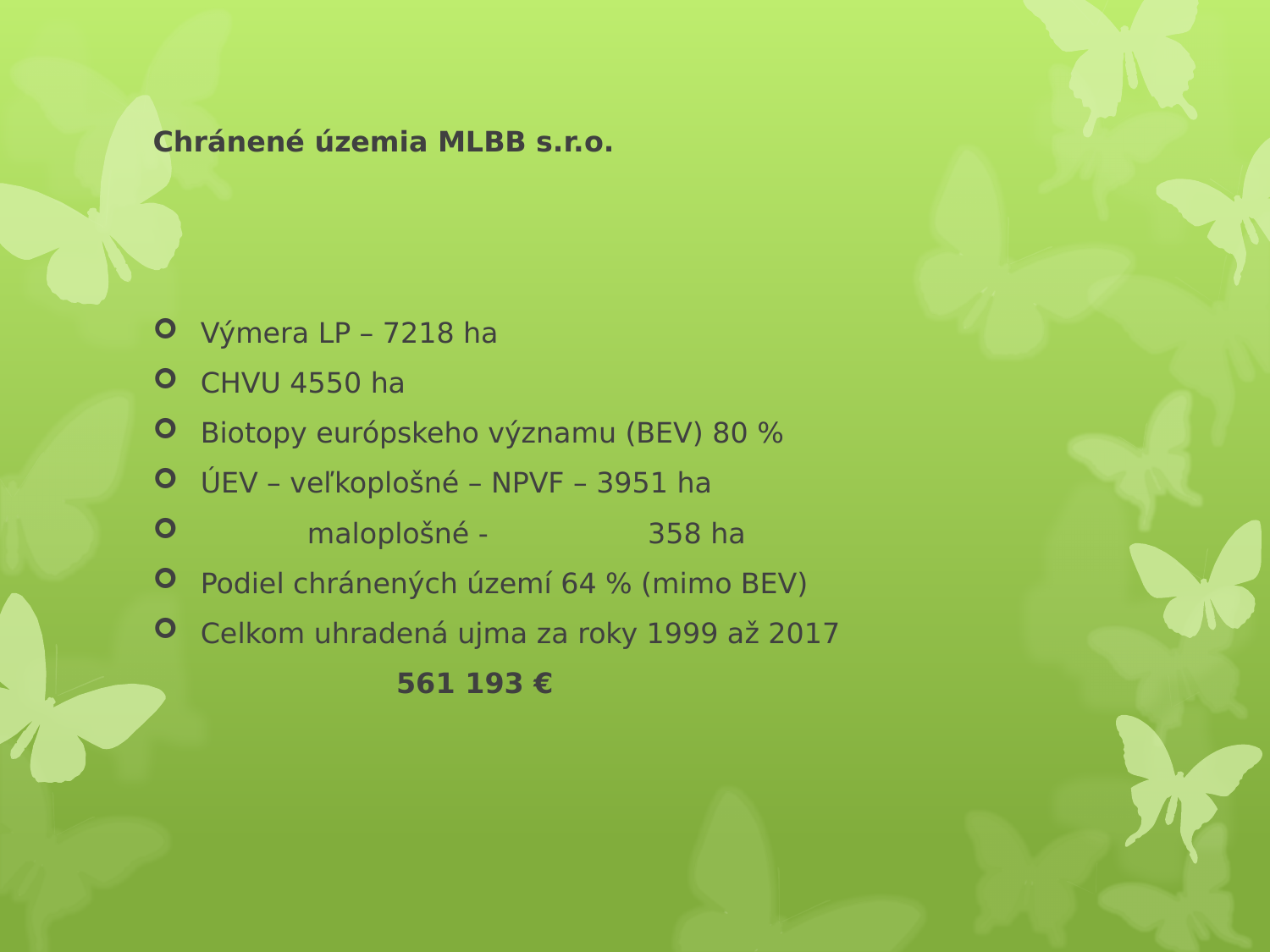

# Chránené územia MLBB s.r.o.
Výmera LP – 7218 ha
CHVU 4550 ha
Biotopy európskeho významu (BEV) 80 %
ÚEV – veľkoplošné – NPVF – 3951 ha
            maloplošné -                  358 ha
Podiel chránených území 64 % (mimo BEV)
Celkom uhradená ujma za roky 1999 až 2017
                         561 193 €